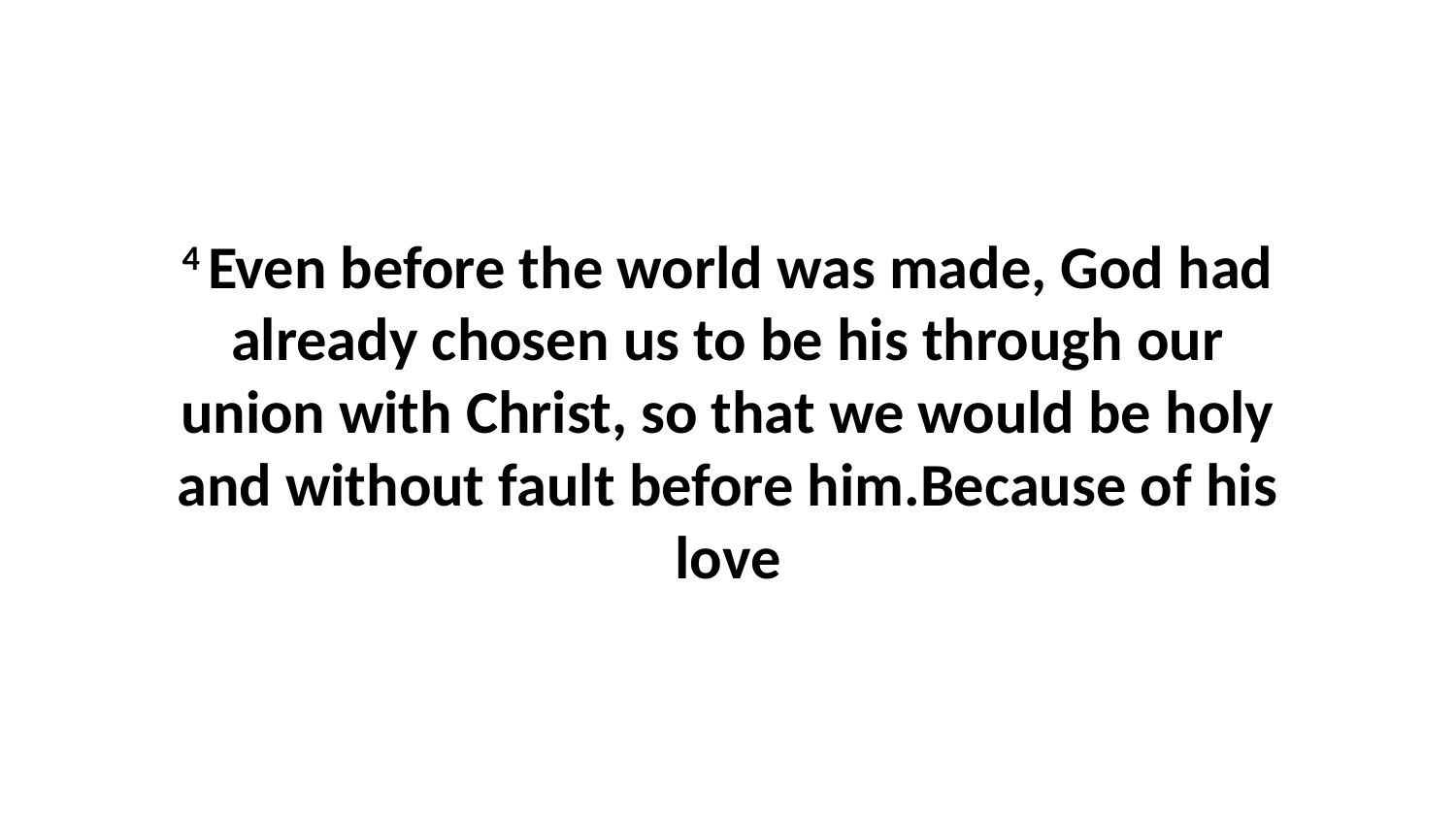

4 Even before the world was made, God had already chosen us to be his through our union with Christ, so that we would be holy and without fault before him.Because of his love